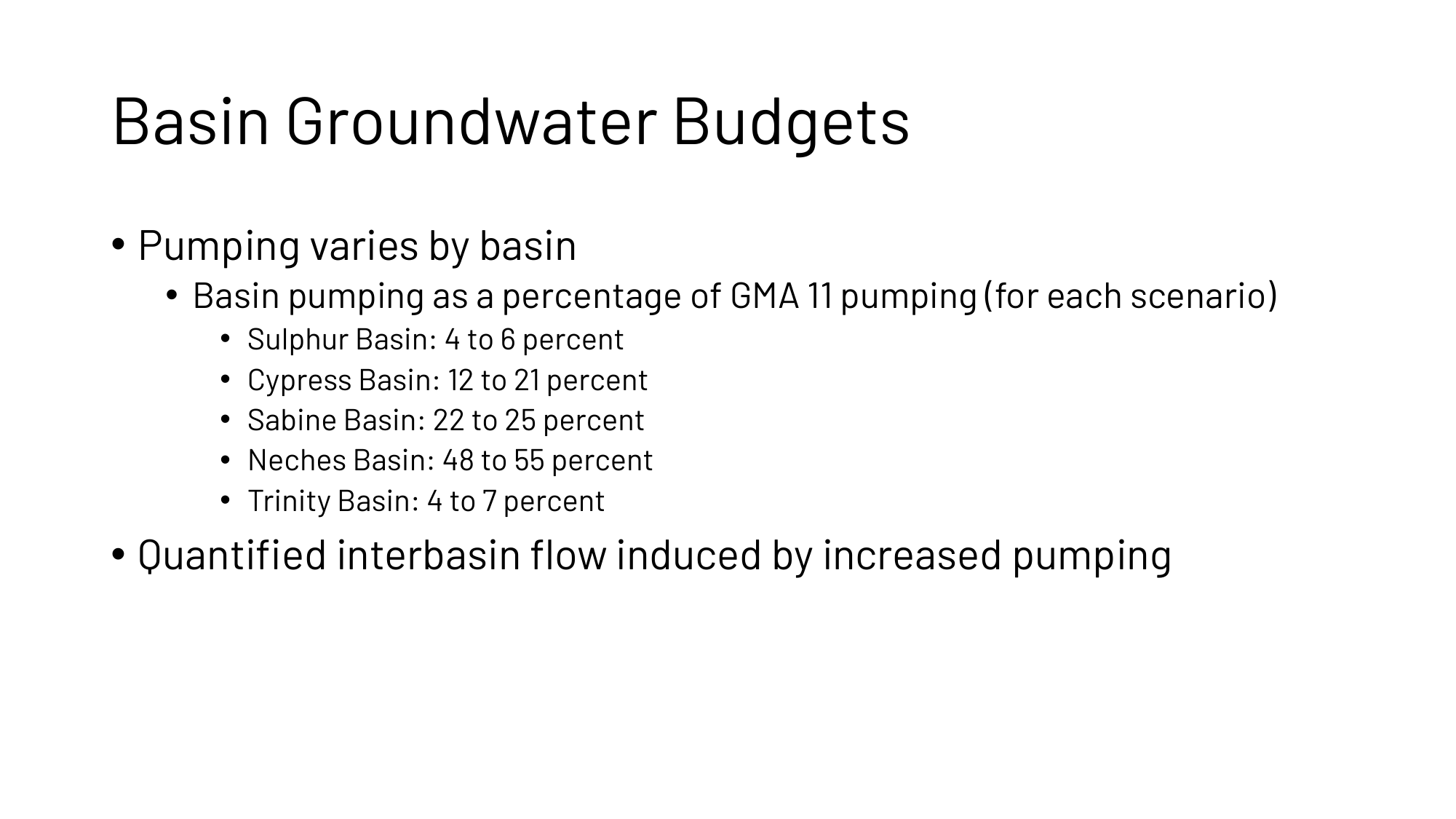

# Basin Groundwater Budgets
Pumping varies by basin
Basin pumping as a percentage of GMA 11 pumping (for each scenario)
Sulphur Basin: 4 to 6 percent
Cypress Basin: 12 to 21 percent
Sabine Basin: 22 to 25 percent
Neches Basin: 48 to 55 percent
Trinity Basin: 4 to 7 percent
Quantified interbasin flow induced by increased pumping